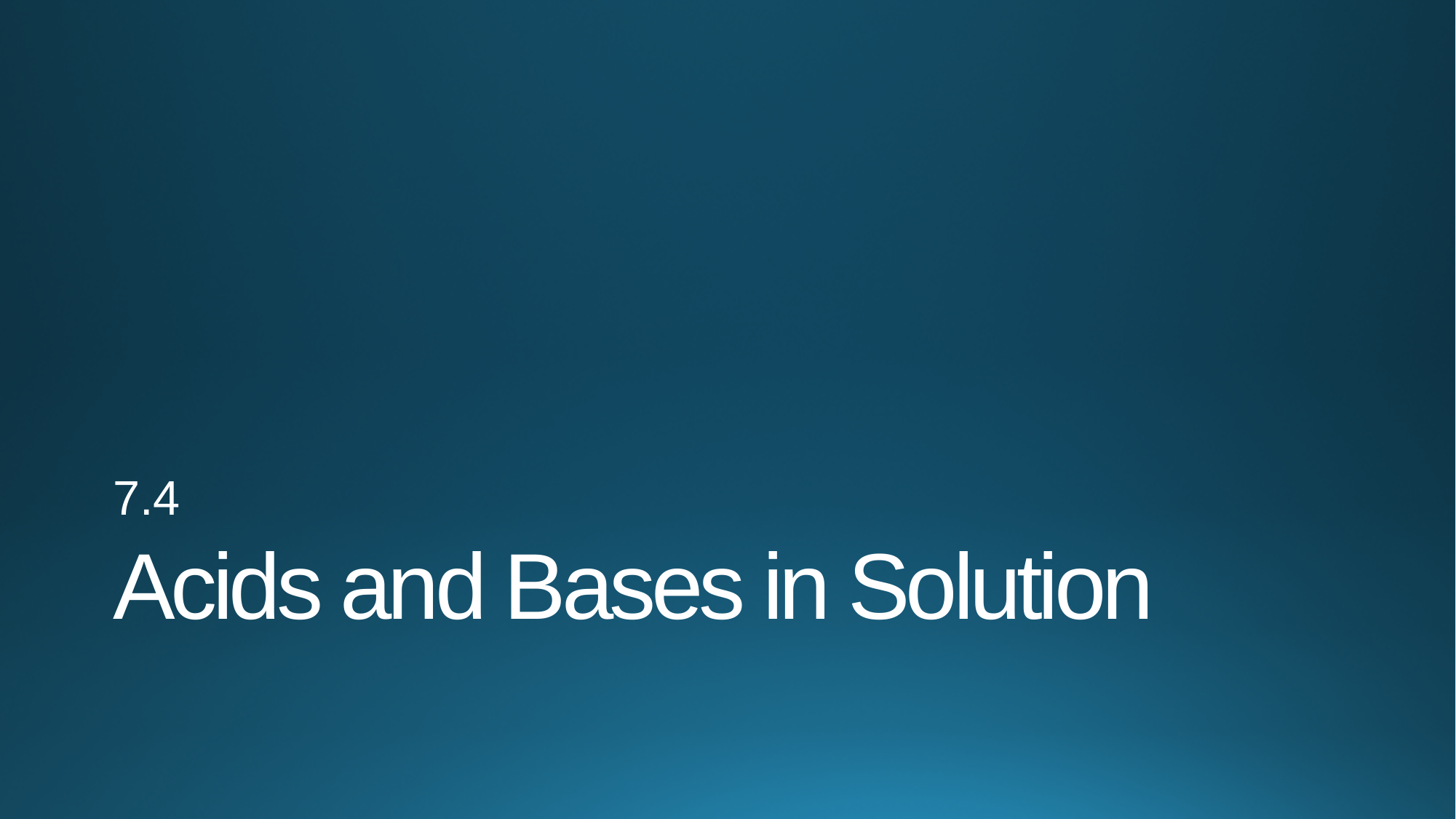

7.4
# Acids and Bases in Solution